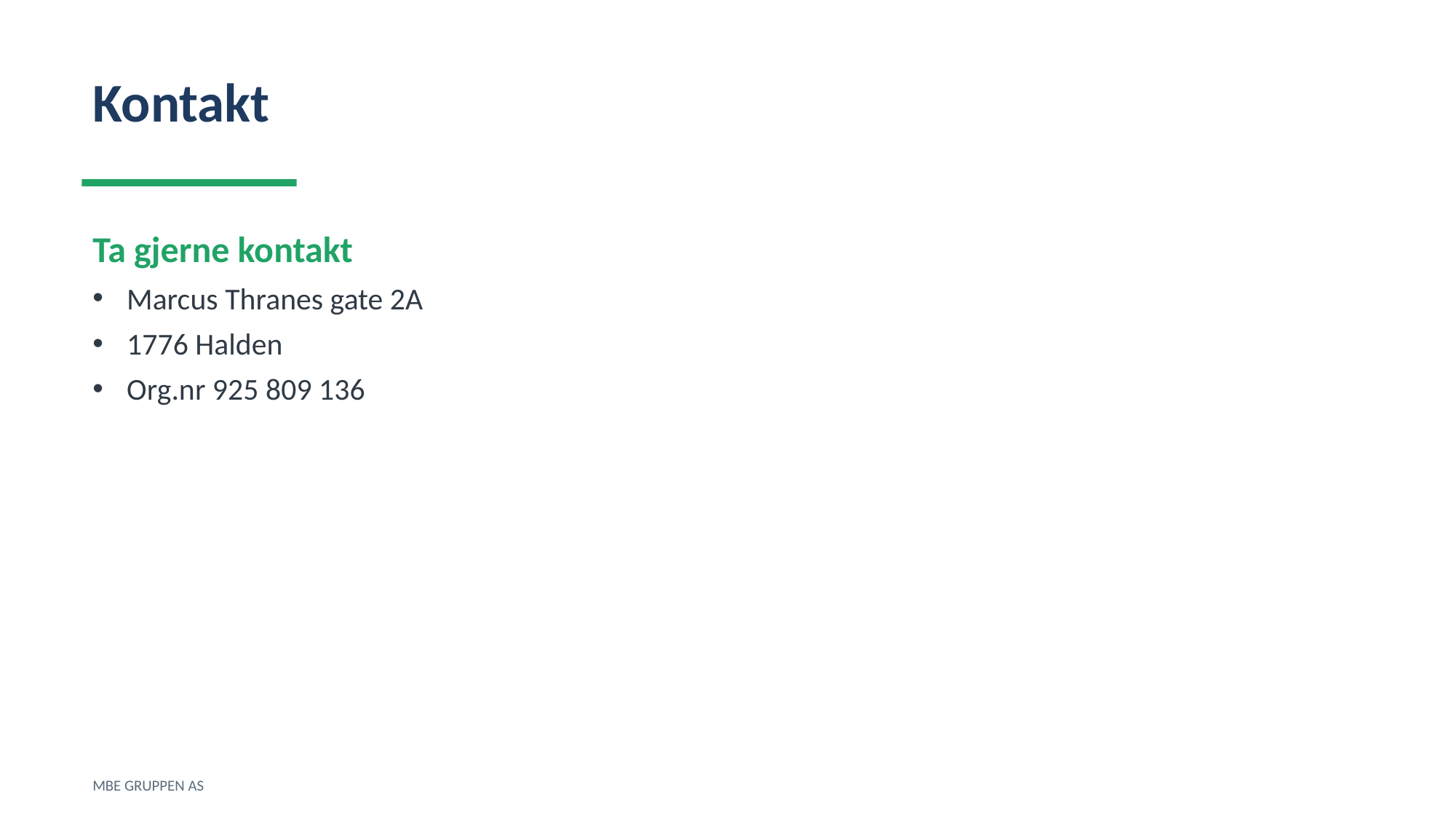

Kontakt

Ta gjerne kontakt
Marcus Thranes gate 2A
1776 Halden
Org.nr 925 809 136
MBE GRUPPEN AS